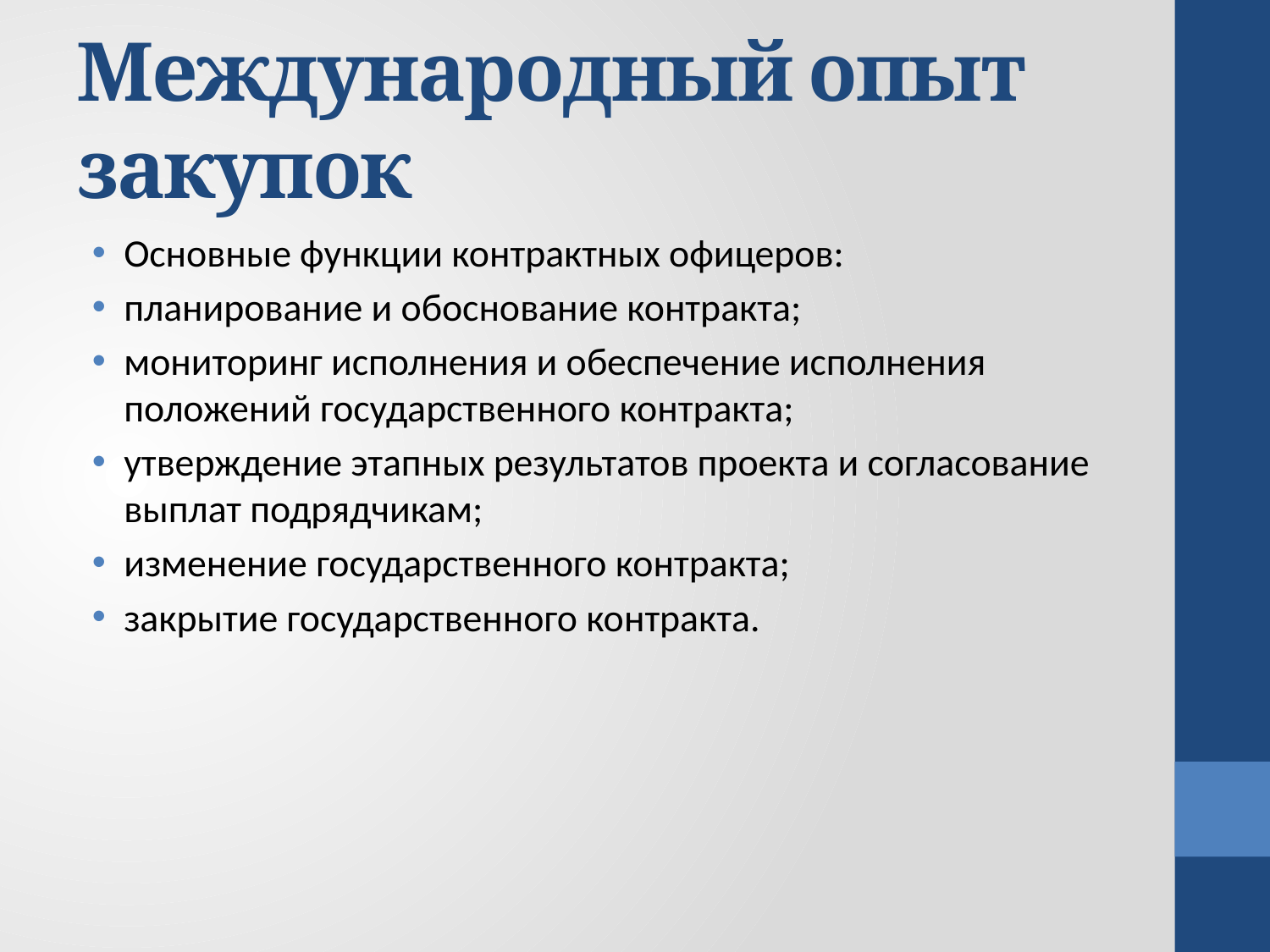

# Международный опыт закупок
Основные функции контрактных офицеров:
планирование и обоснование контракта;
мониторинг исполнения и обеспечение исполнения положений государственного контракта;
утверждение этапных результатов проекта и согласование выплат подрядчикам;
изменение государственного контракта;
закрытие государственного контракта.